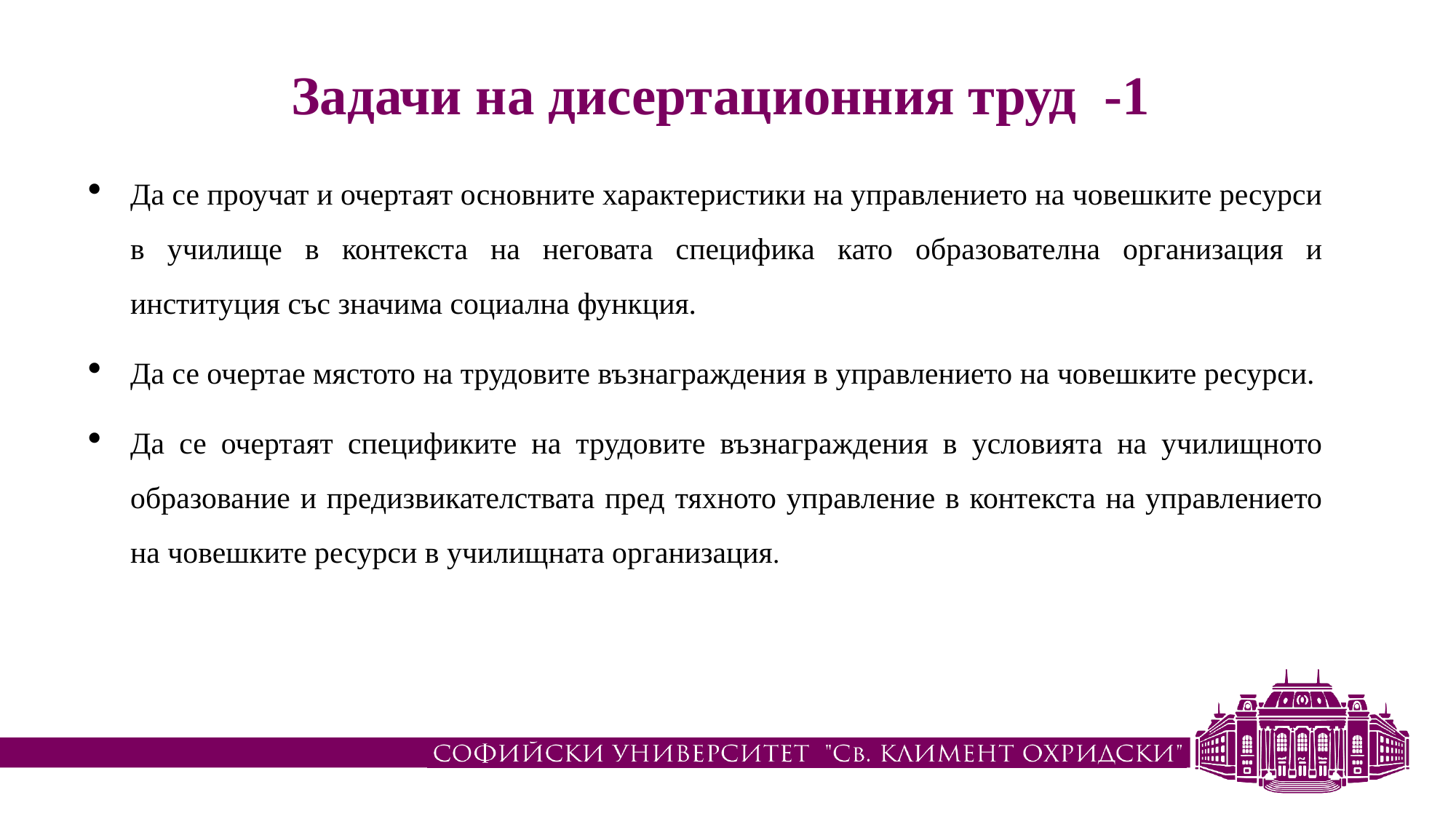

# Задачи на дисертационния труд  -1
Да се проучат и очертаят основните характеристики на управлението на човешките ресурси в училище в контекста на неговата специфика като образователна организация и институция със значима социална функция.
Да се очертае мястото на трудовите възнаграждения в управлението на човешките ресурси.
Да се очертаят спецификите на трудовите възнаграждения в условията на училищното образование и предизвикателствата пред тяхното управление в контекста на управлението на човешките ресурси в училищната организация.